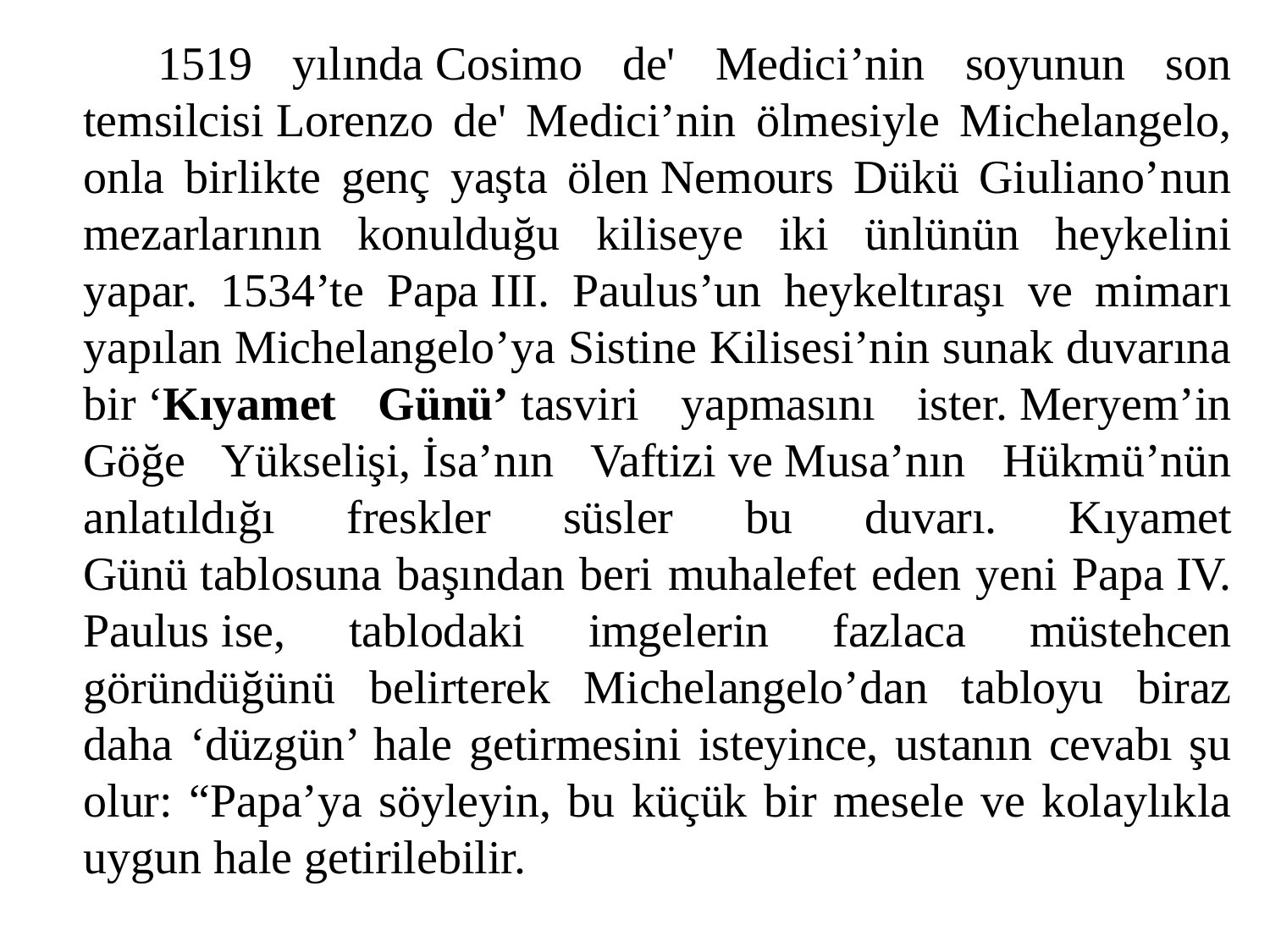

1519 yılında Cosimo de' Medici’nin soyunun son temsilcisi Lorenzo de' Medici’nin ölmesiyle Michelangelo, onla birlikte genç yaşta ölen Nemours Dükü Giuliano’nun mezarlarının konulduğu kiliseye iki ünlünün heykelini yapar. 1534’te Papa III. Paulus’un heykeltıraşı ve mimarı yapılan Michelangelo’ya Sistine Kilisesi’nin sunak duvarına bir ‘Kıyamet Günü’ tasviri yapmasını ister. Meryem’in Göğe Yükselişi, İsa’nın Vaftizi ve Musa’nın Hükmü’nün anlatıldığı freskler süsler bu duvarı. Kıyamet Günü tablosuna başından beri muhalefet eden yeni Papa IV. Paulus ise, tablodaki imgelerin fazlaca müstehcen göründüğünü belirterek Michelangelo’dan tabloyu biraz daha ‘düzgün’ hale getirmesini isteyince, ustanın cevabı şu olur: “Papa’ya söyleyin, bu küçük bir mesele ve kolaylıkla uygun hale getirilebilir.